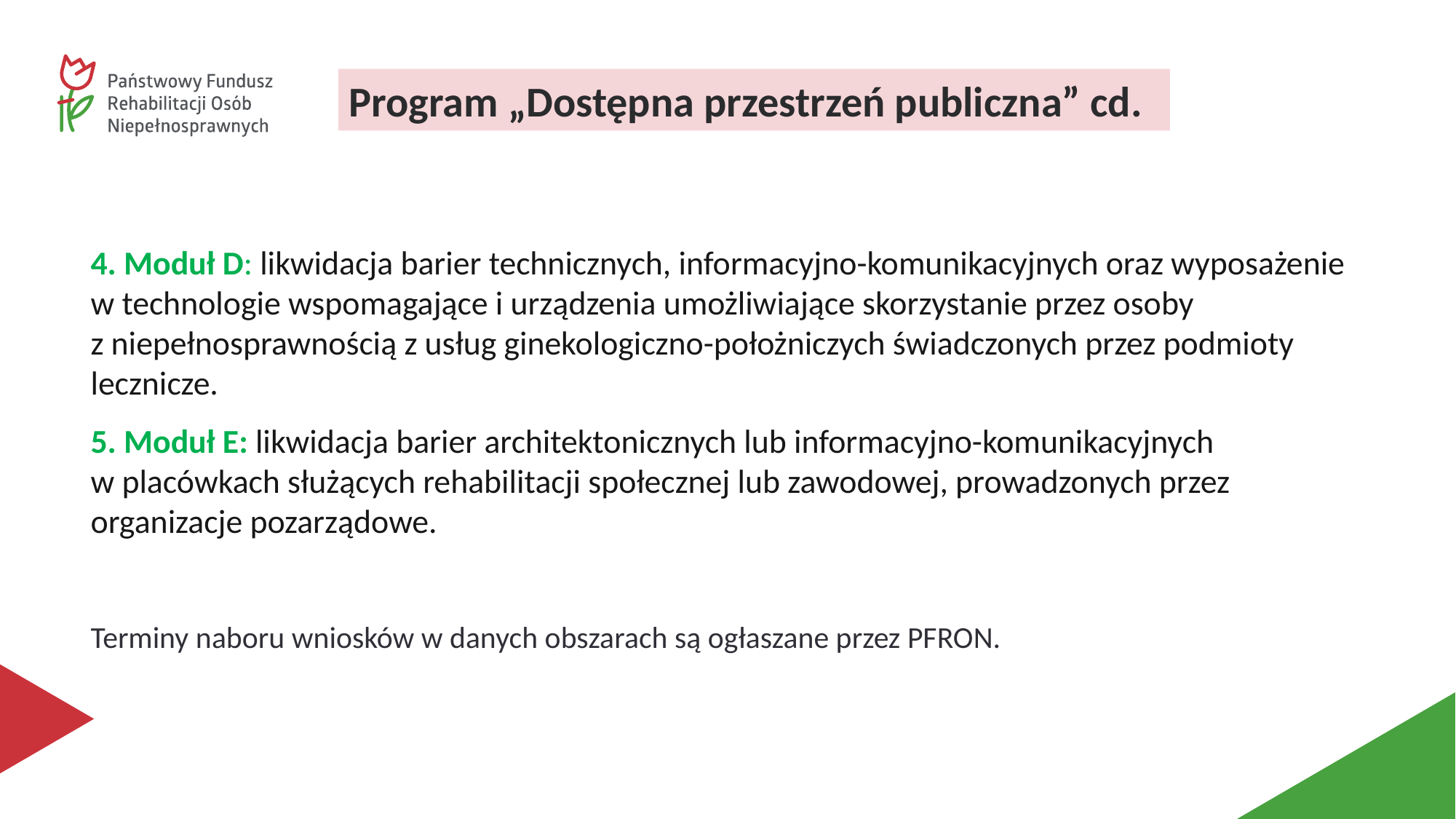

#
Program „Dostępna przestrzeń publiczna” cd.

4. Moduł D: likwidacja barier technicznych, informacyjno-komunikacyjnych oraz wyposażenie w technologie wspomagające i urządzenia umożliwiające skorzystanie przez osoby
z niepełnosprawnością z usług ginekologiczno-położniczych świadczonych przez podmioty lecznicze.
5. Moduł E: likwidacja barier architektonicznych lub informacyjno-komunikacyjnych
w placówkach służących rehabilitacji społecznej lub zawodowej, prowadzonych przez organizacje pozarządowe.

Terminy naboru wniosków w danych obszarach są ogłaszane przez PFRON.